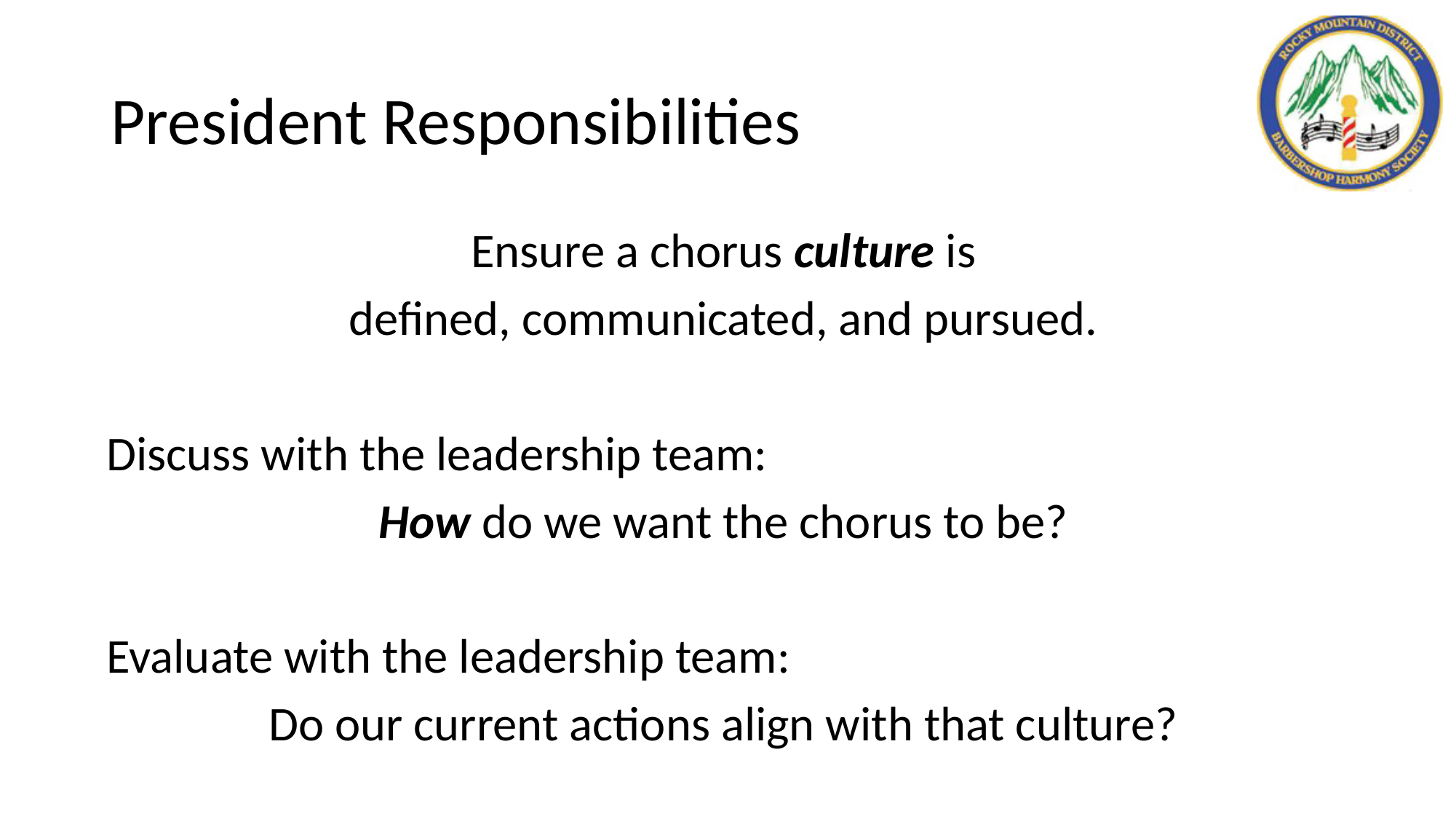

# President Responsibilities
Ensure a chorus culture is
defined, communicated, and pursued.

Discuss with the leadership team:
How do we want the chorus to be?

Evaluate with the leadership team:
Do our current actions align with that culture?